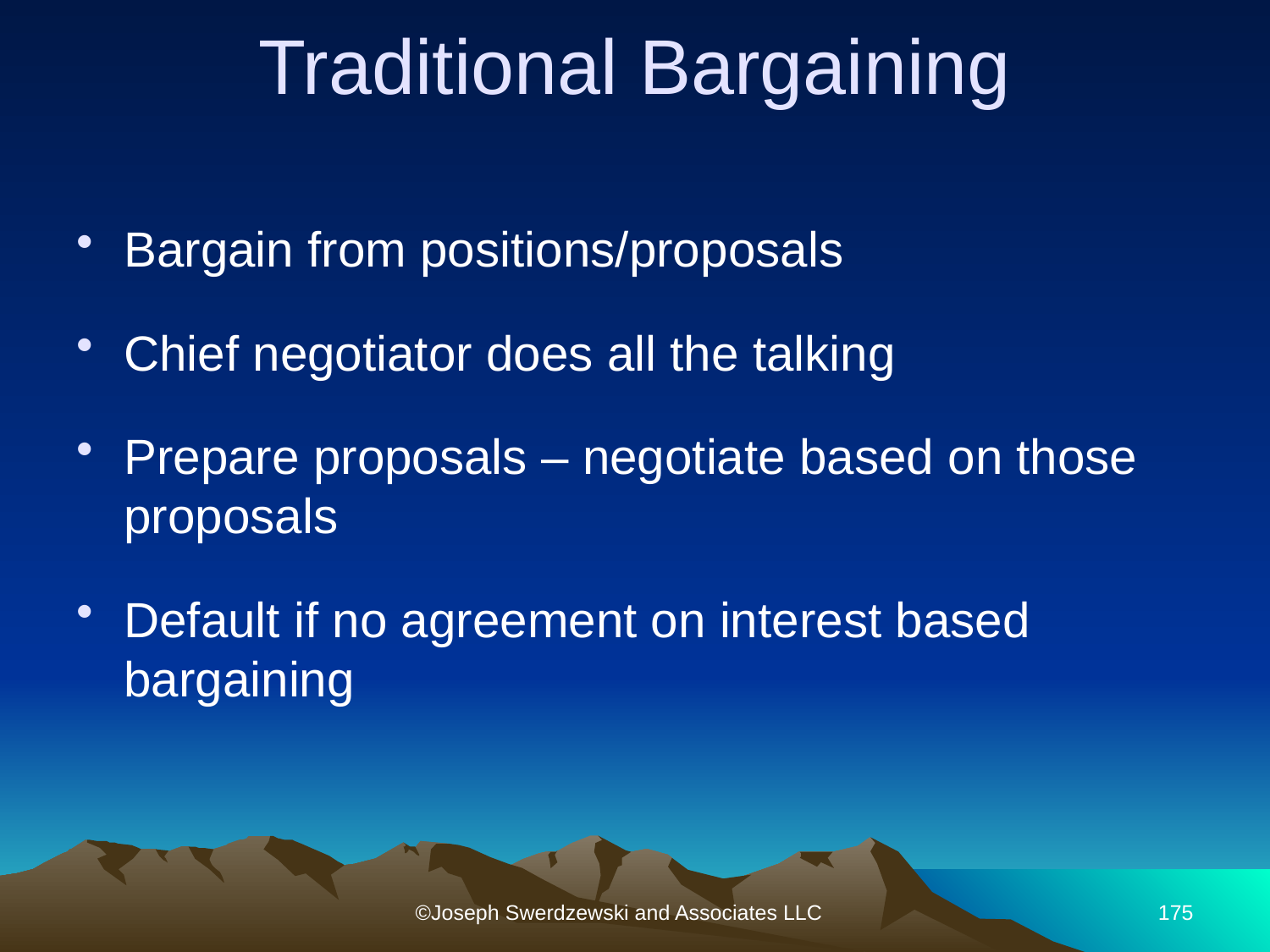

# Traditional Bargaining
Bargain from positions/proposals

Chief negotiator does all the talking

Prepare proposals – negotiate based on those proposals

Default if no agreement on interest based bargaining
©Joseph Swerdzewski and Associates LLC
175